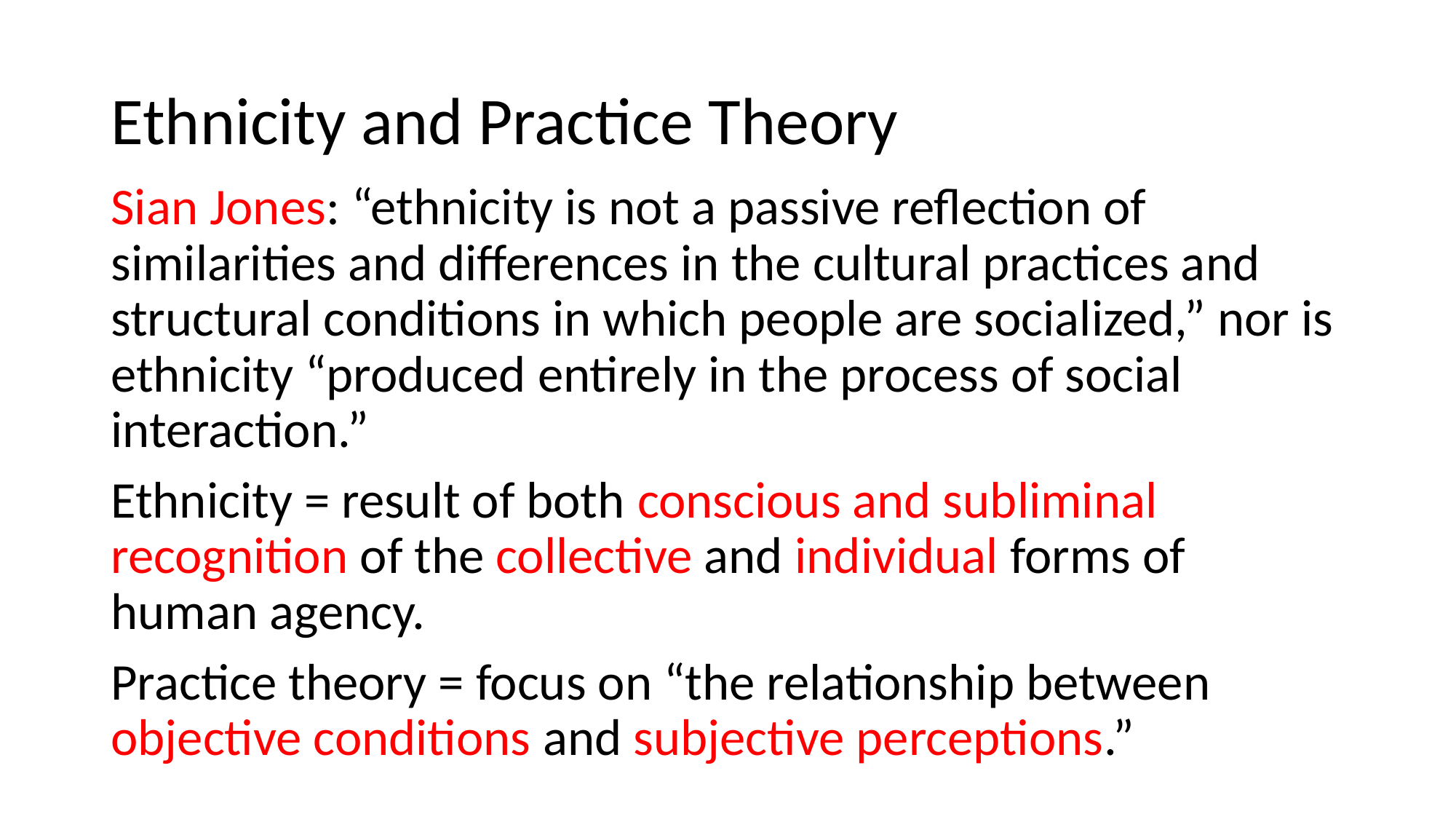

# Ethnicity and Practice Theory
Sian Jones: “ethnicity is not a passive reflection of similarities and differences in the cultural practices and structural conditions in which people are socialized,” nor is ethnicity “produced entirely in the process of social interaction.”
Ethnicity = result of both conscious and subliminal recognition of the collective and individual forms of human agency.
Practice theory = focus on “the relationship between objective conditions and subjective perceptions.”